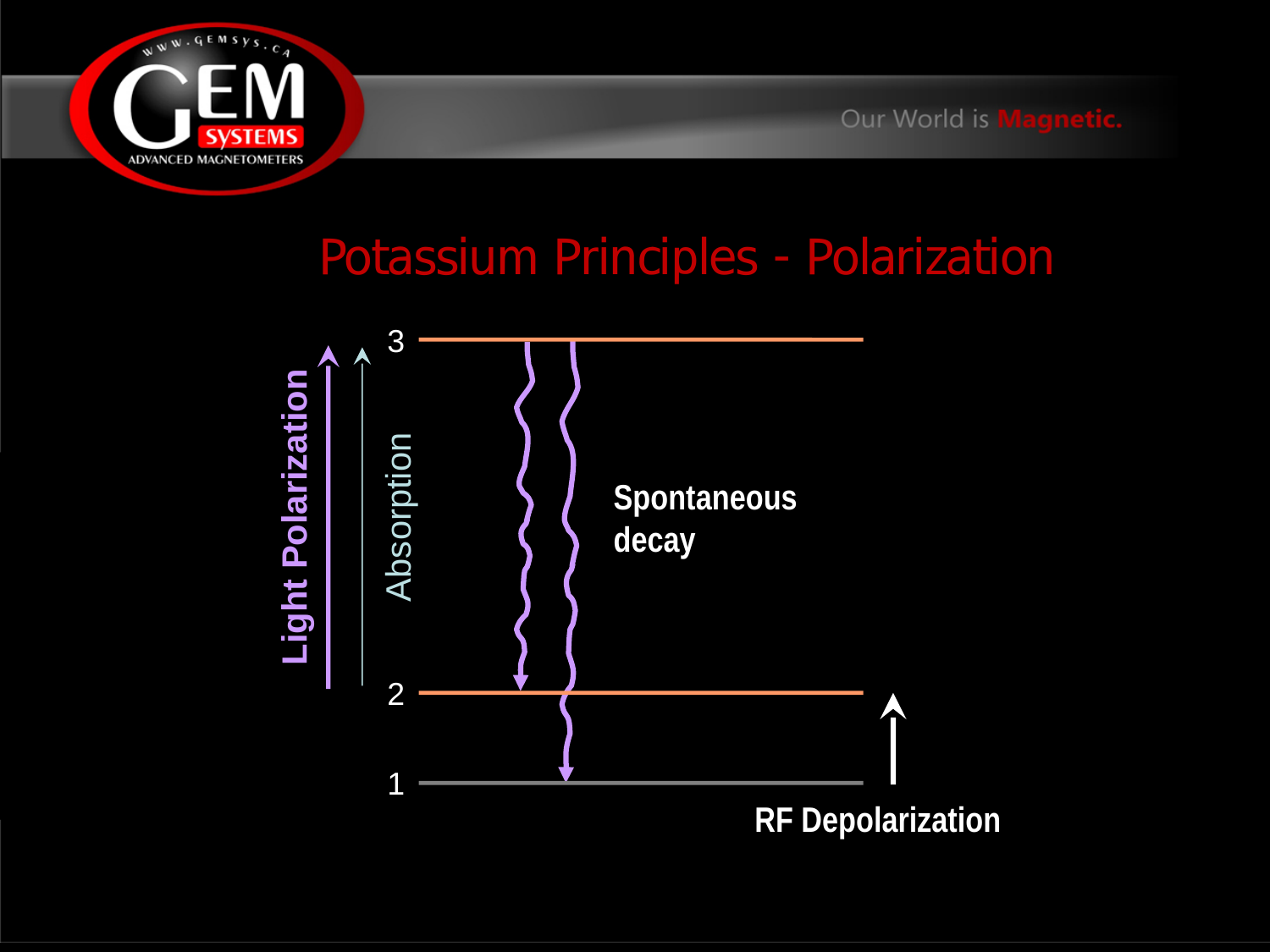

Potassium Principles - Polarization

3

Spontaneous
decay
Light Polarization
Absorption
2

1

RF Depolarization